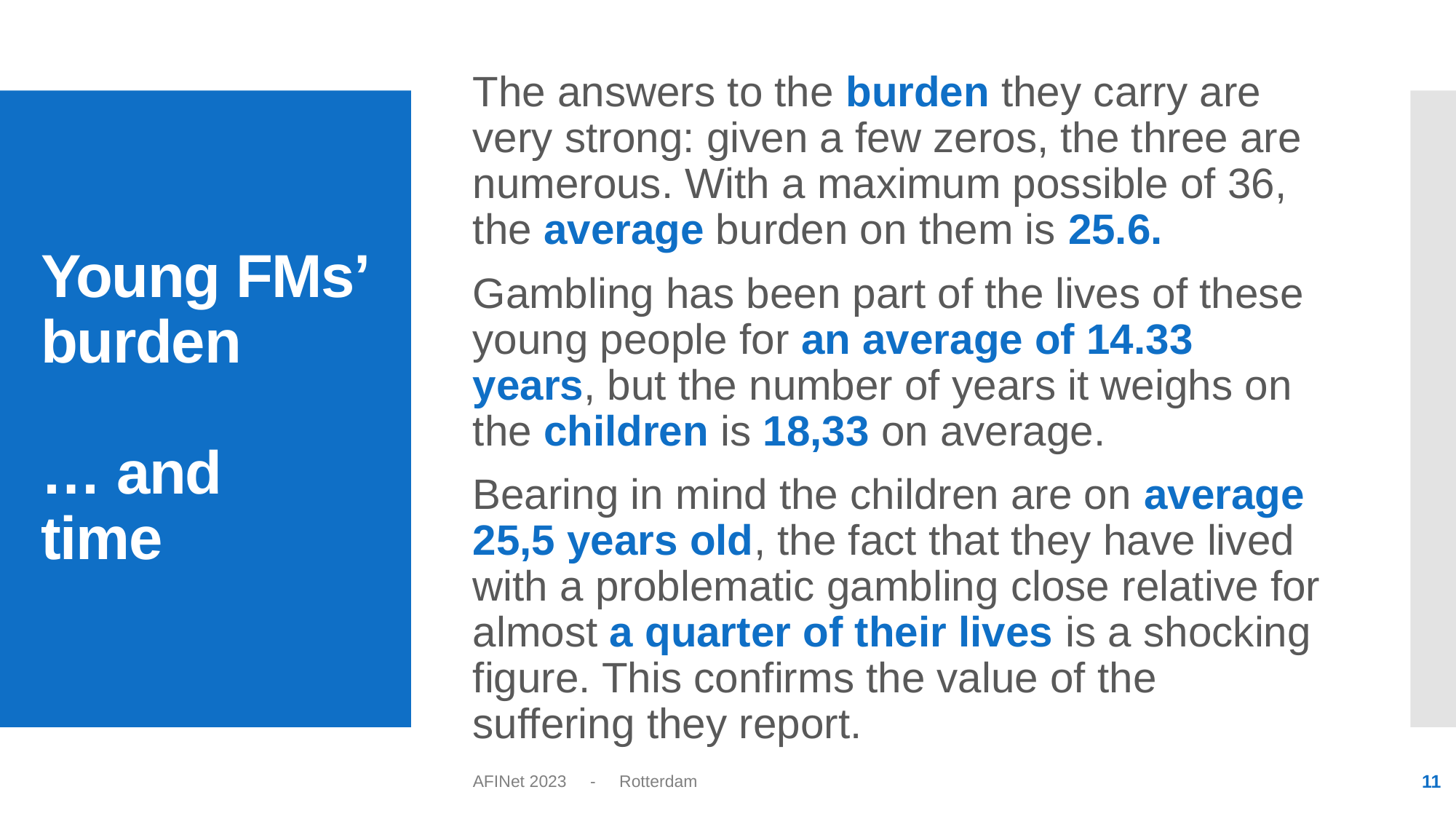

The answers to the burden they carry are very strong: given a few zeros, the three are numerous. With a maximum possible of 36, the average burden on them is 25.6.
Gambling has been part of the lives of these young people for an average of 14.33 years, but the number of years it weighs on the children is 18,33 on average.
Bearing in mind the children are on average 25,5 years old, the fact that they have lived with a problematic gambling close relative for almost a quarter of their lives is a shocking figure. This confirms the value of the suffering they report.
# Young FMs’ burden … and time
AFINet 2023     -     Rotterdam
11